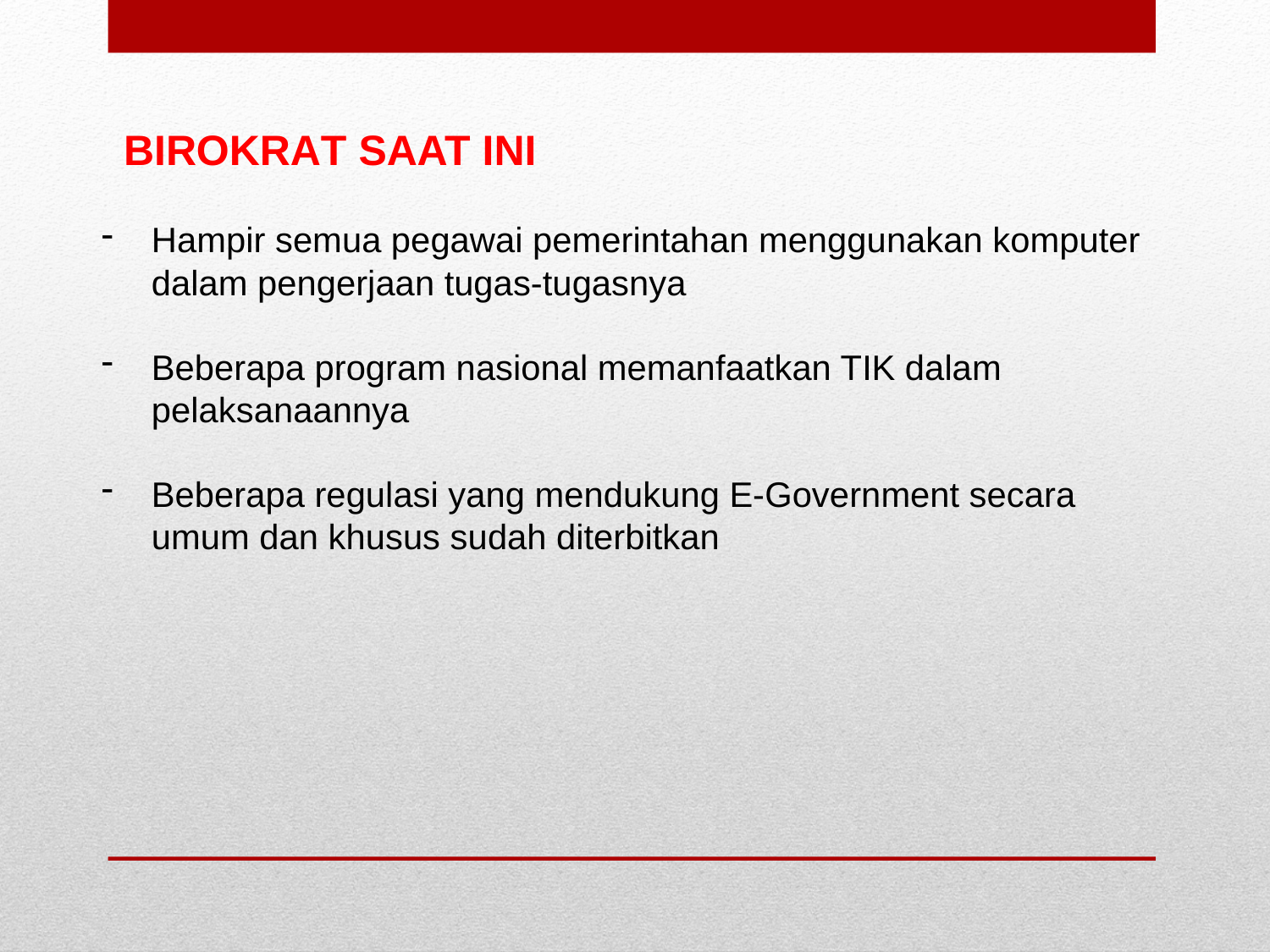

BIROKRAT SAAT INI
Hampir semua pegawai pemerintahan menggunakan komputer dalam pengerjaan tugas-tugasnya

Beberapa program nasional memanfaatkan TIK dalam pelaksanaannya

Beberapa regulasi yang mendukung E-Government secara umum dan khusus sudah diterbitkan